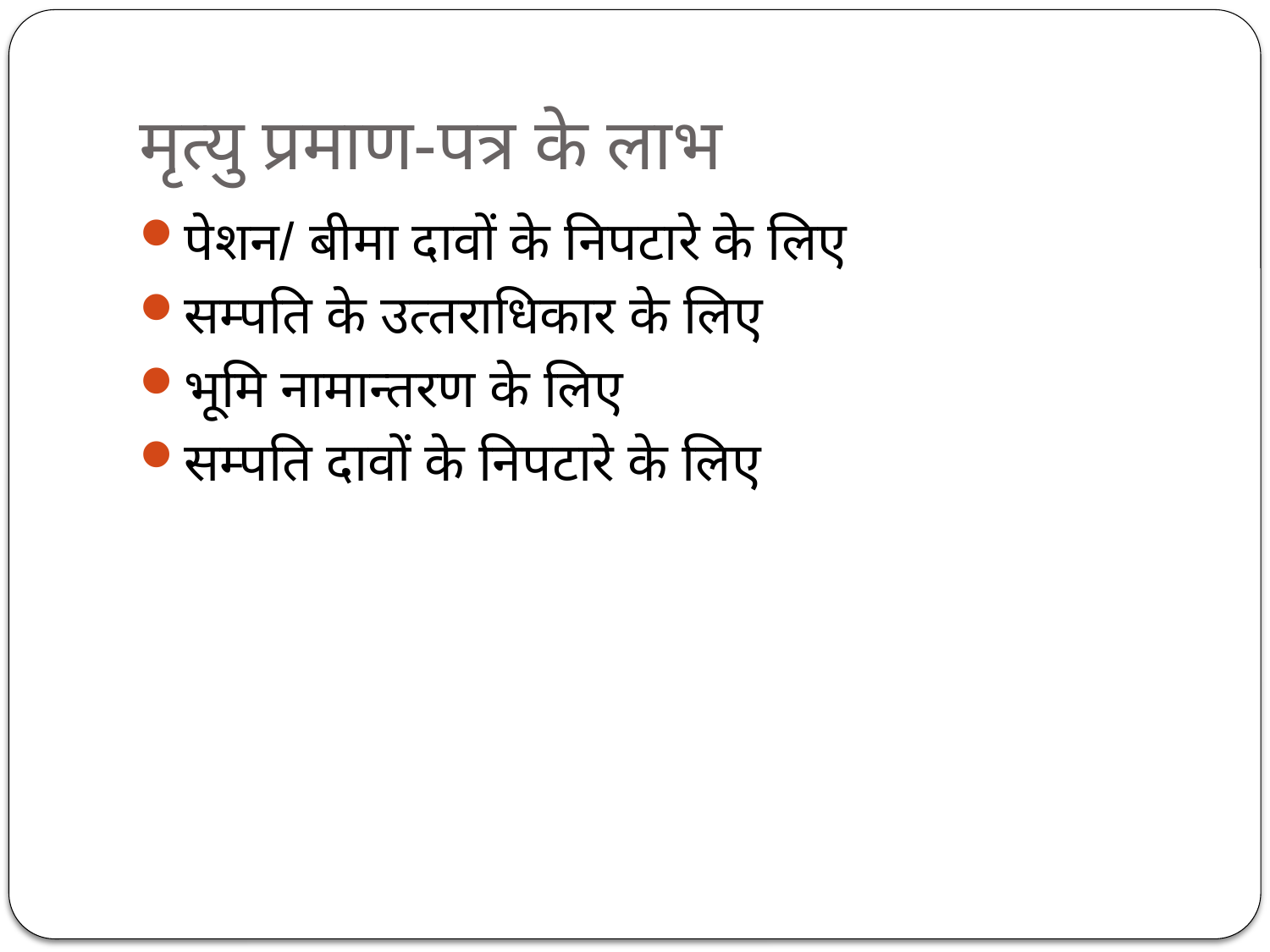

# मृत्‍यु प्रमाण-पत्र के लाभ
पेशन/ बीमा दावों के निपटारे के लिए
सम्‍पति के उत्‍तराधिकार के लिए
भूमि नामान्‍तरण के लिए
सम्‍पति दावों के निपटारे के लिए